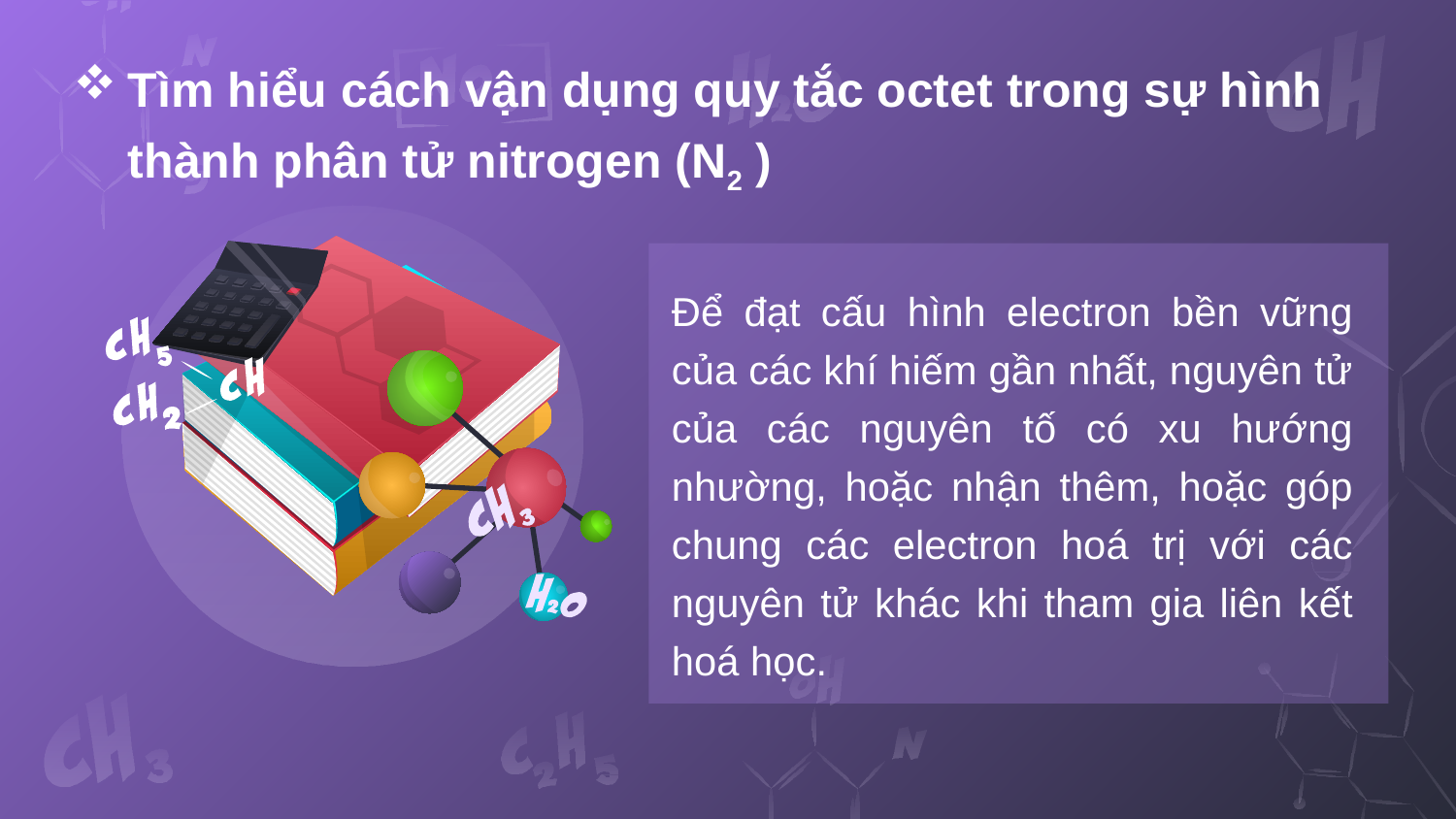

Tìm hiểu cách vận dụng quy tắc octet trong sự hình thành phân tử nitrogen (N2 )

Để đạt cấu hình electron bền vững của các khí hiếm gần nhất, nguyên tử của các nguyên tố có xu hướng nhường, hoặc nhận thêm, hoặc góp chung các electron hoá trị với các nguyên tử khác khi tham gia liên kết hoá học.